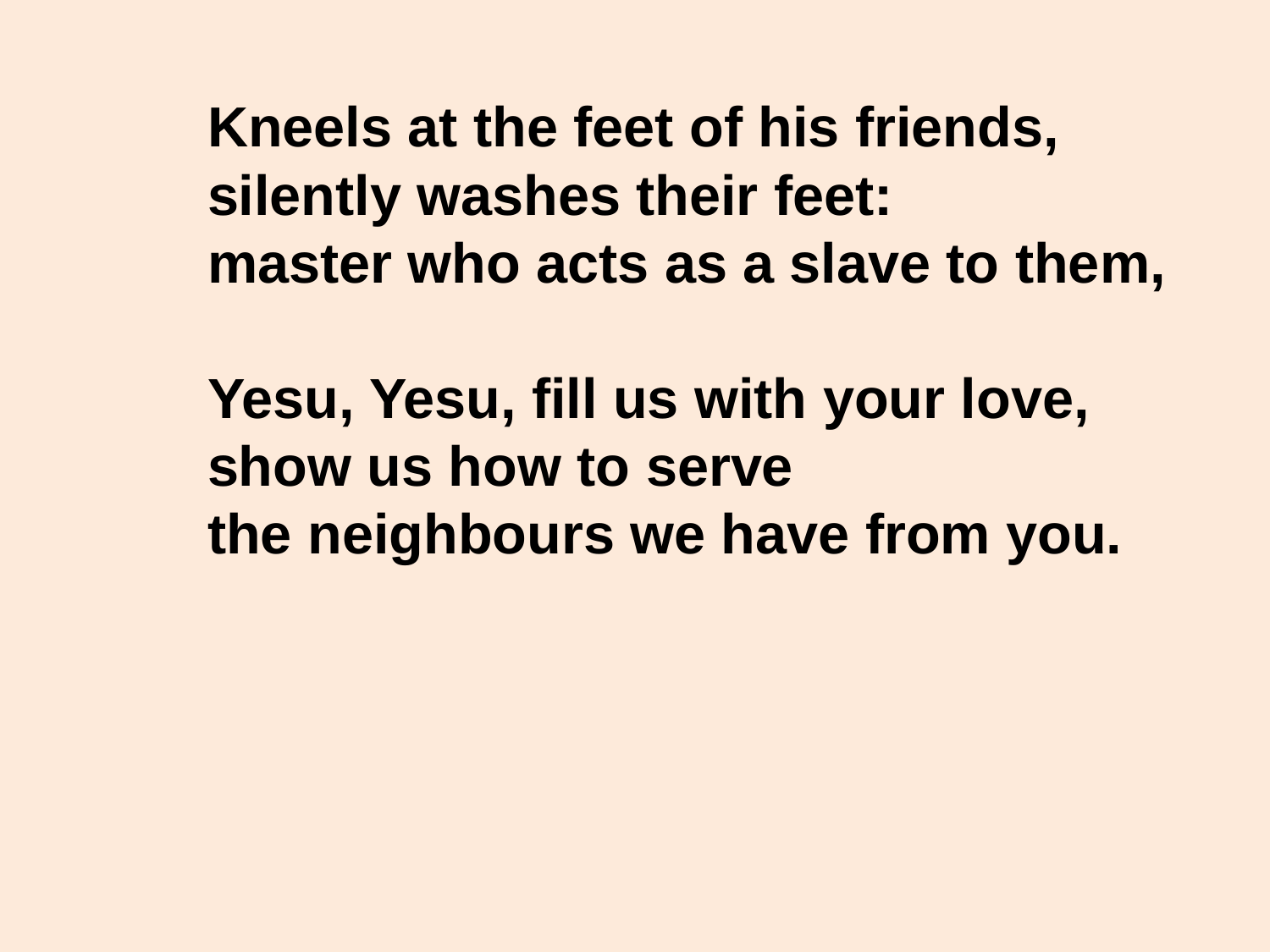

Kneels at the feet of his friends,
silently washes their feet:
master who acts as a slave to them,

Yesu, Yesu, fill us with your love,
show us how to serve
the neighbours we have from you.